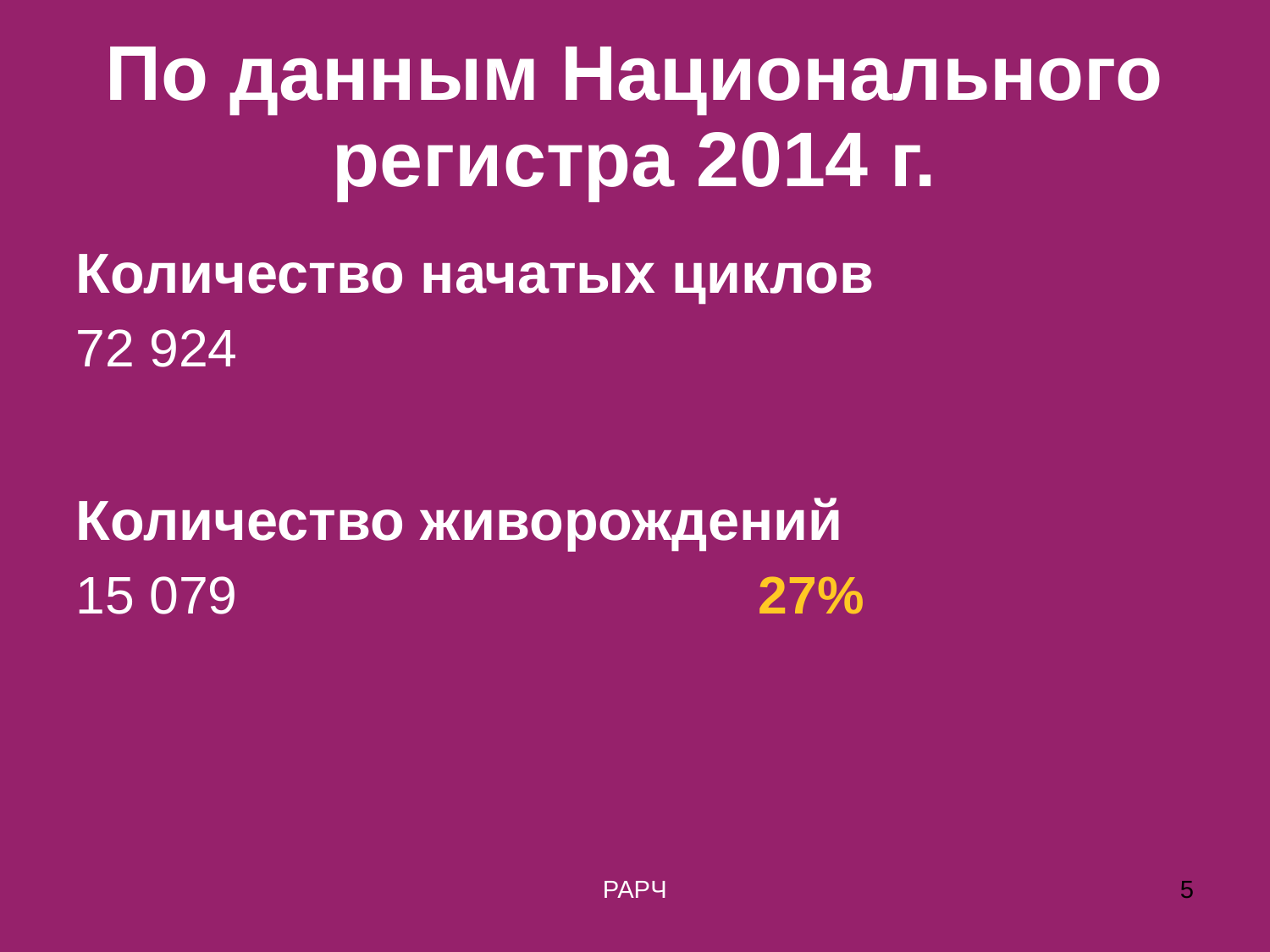

# По данным Национального регистра 2014 г.
Количество начатых циклов
72 924

Количество живорождений
15 079    				27%
РАРЧ
5